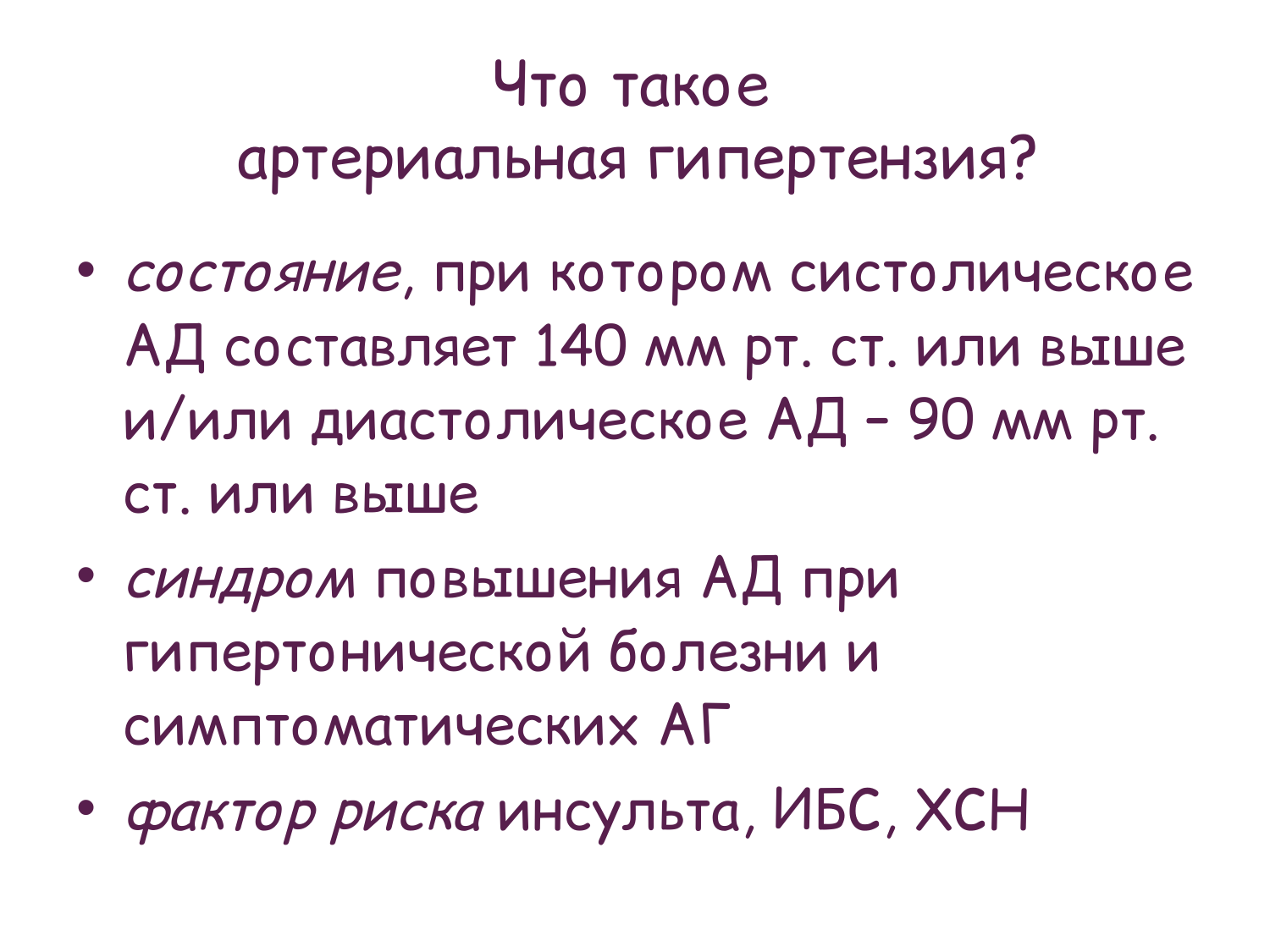

# Что такое артериальная гипертензия?
состояние, при котором систолическое АД составляет 140 мм рт. ст. или выше и/или диастолическое АД – 90 мм рт. ст. или выше
синдром повышения АД при гипертонической болезни и симптоматических АГ
фактор риска инсульта, ИБС, ХСН